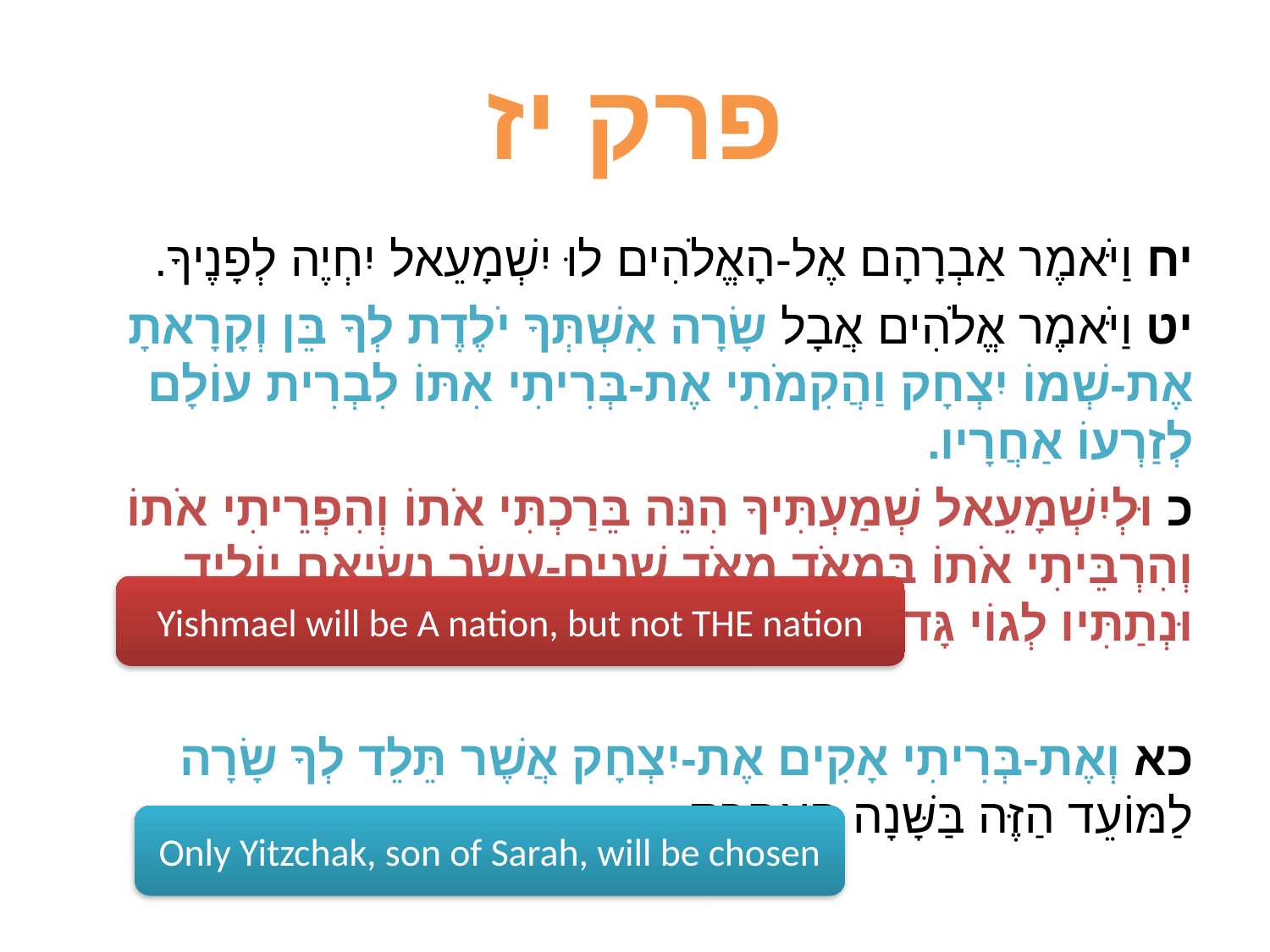

# פרק יז
יח וַיֹּאמֶר אַבְרָהָם אֶל-הָאֱלֹהִים לוּ יִשְׁמָעֵאל יִחְיֶה לְפָנֶיךָ.
יט וַיֹּאמֶר אֱלֹהִים אֲבָל שָׂרָה אִשְׁתְּךָ יֹלֶדֶת לְךָ בֵּן וְקָרָאתָ אֶת-שְׁמוֹ יִצְחָק וַהֲקִמֹתִי אֶת-בְּרִיתִי אִתּוֹ לִבְרִית עוֹלָם לְזַרְעוֹ אַחֲרָיו.
כ וּלְיִשְׁמָעֵאל שְׁמַעְתִּיךָ הִנֵּה בֵּרַכְתִּי אֹתוֹ וְהִפְרֵיתִי אֹתוֹ וְהִרְבֵּיתִי אֹתוֹ בִּמְאֹד מְאֹד שְׁנֵים-עָשָׂר נְשִׂיאִם יוֹלִיד וּנְתַתִּיו לְגוֹי גָּדוֹל.

כא וְאֶת-בְּרִיתִי אָקִים אֶת-יִצְחָק אֲשֶׁר תֵּלֵד לְךָ שָׂרָה לַמּוֹעֵד הַזֶּה בַּשָּׁנָה הָאַחֶרֶת.
Yishmael will be A nation, but not THE nation
Only Yitzchak, son of Sarah, will be chosen